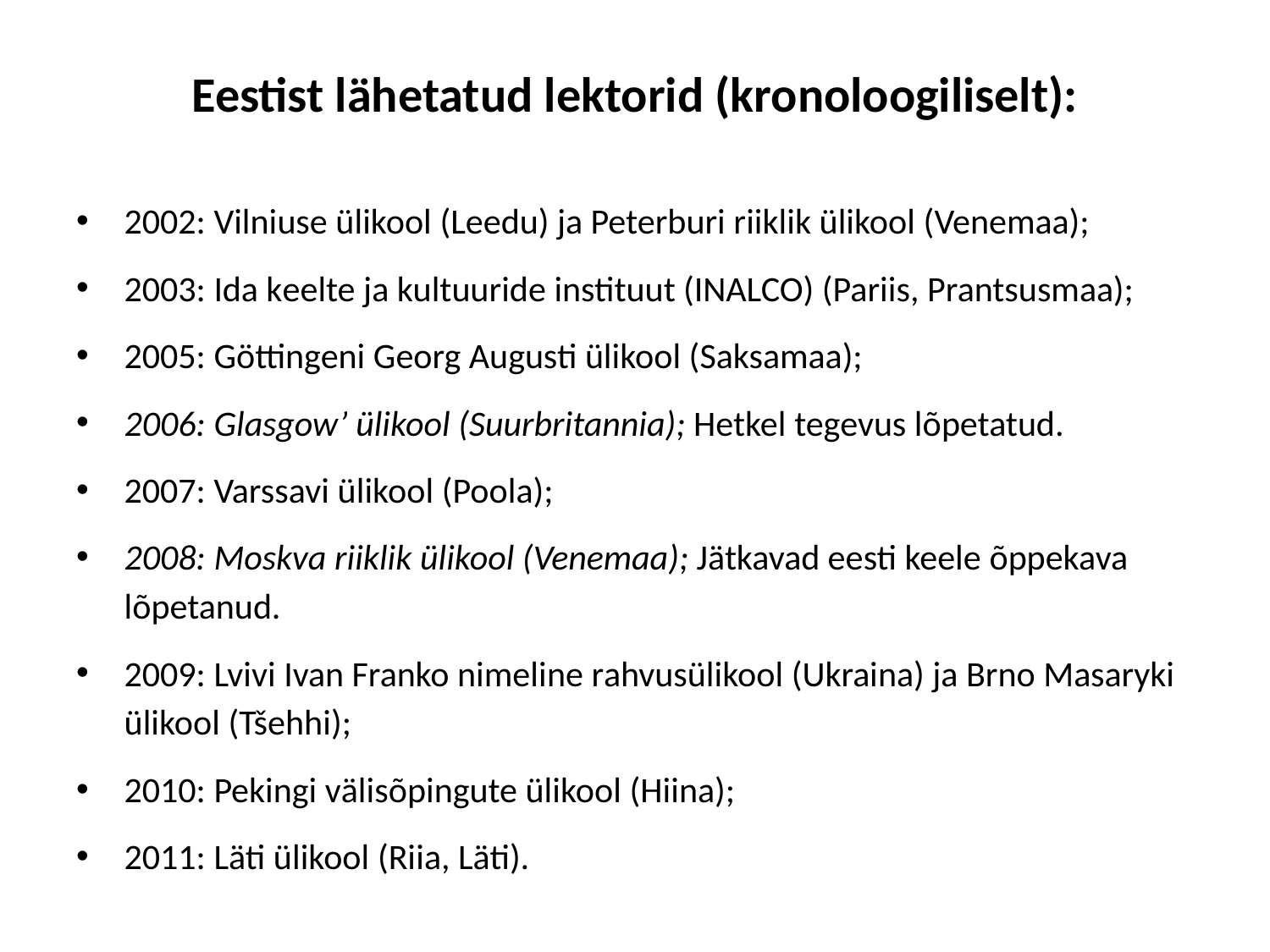

# Eestist lähetatud lektorid (kronoloogiliselt):
2002: Vilniuse ülikool (Leedu) ja Peterburi riiklik ülikool (Venemaa);
2003: Ida keelte ja kultuuride instituut (INALCO) (Pariis, Prantsusmaa);
2005: Göttingeni Georg Augusti ülikool (Saksamaa);
2006: Glasgow’ ülikool (Suurbritannia); Hetkel tegevus lõpetatud.
2007: Varssavi ülikool (Poola);
2008: Moskva riiklik ülikool (Venemaa); Jätkavad eesti keele õppekava lõpetanud.
2009: Lvivi Ivan Franko nimeline rahvusülikool (Ukraina) ja Brno Masaryki ülikool (Tšehhi);
2010: Pekingi välisõpingute ülikool (Hiina);
2011: Läti ülikool (Riia, Läti).